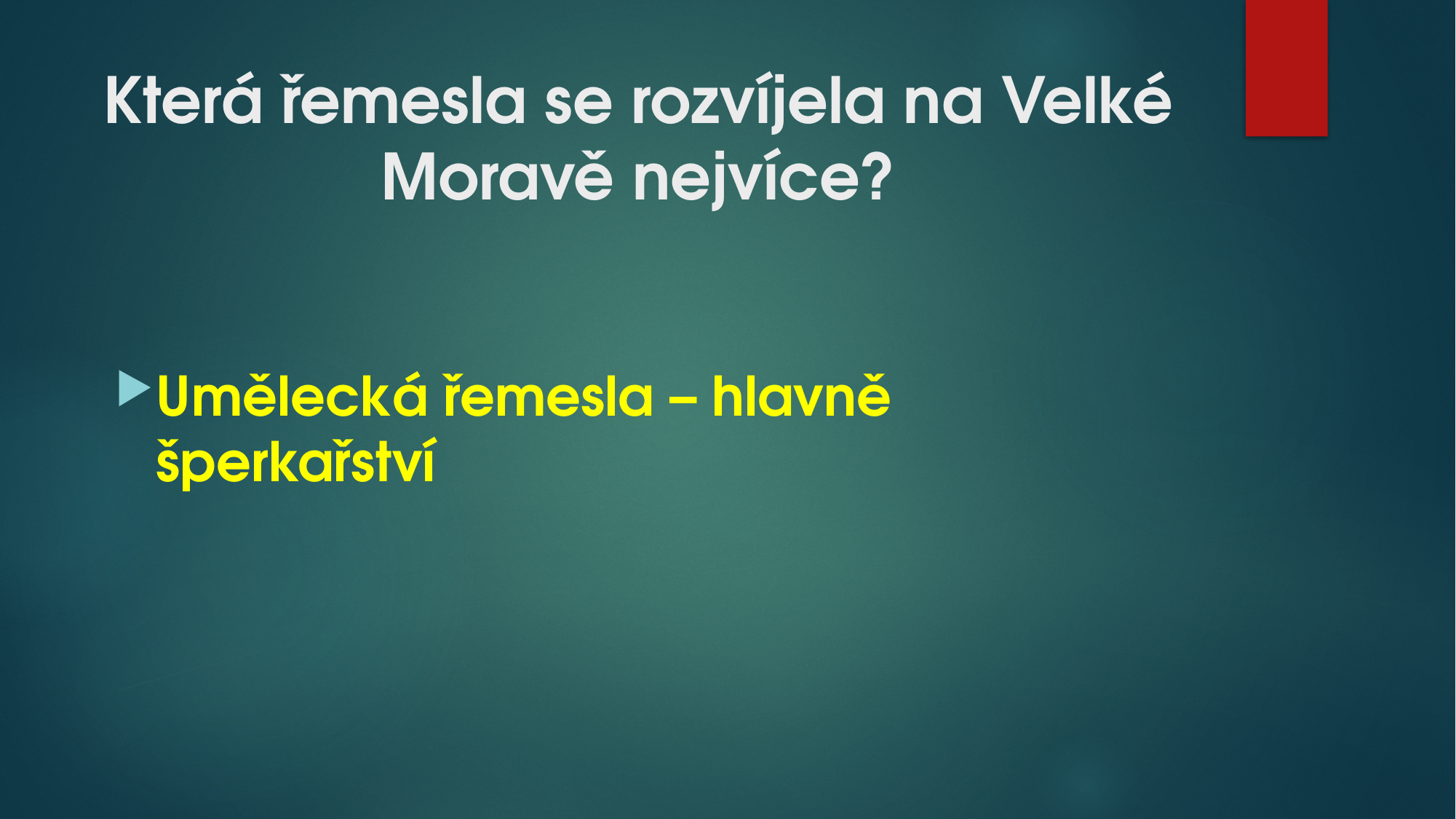

# Která řemesla se rozvíjela na Velké Moravě nejvíce?
Umělecká řemesla – hlavně šperkařství